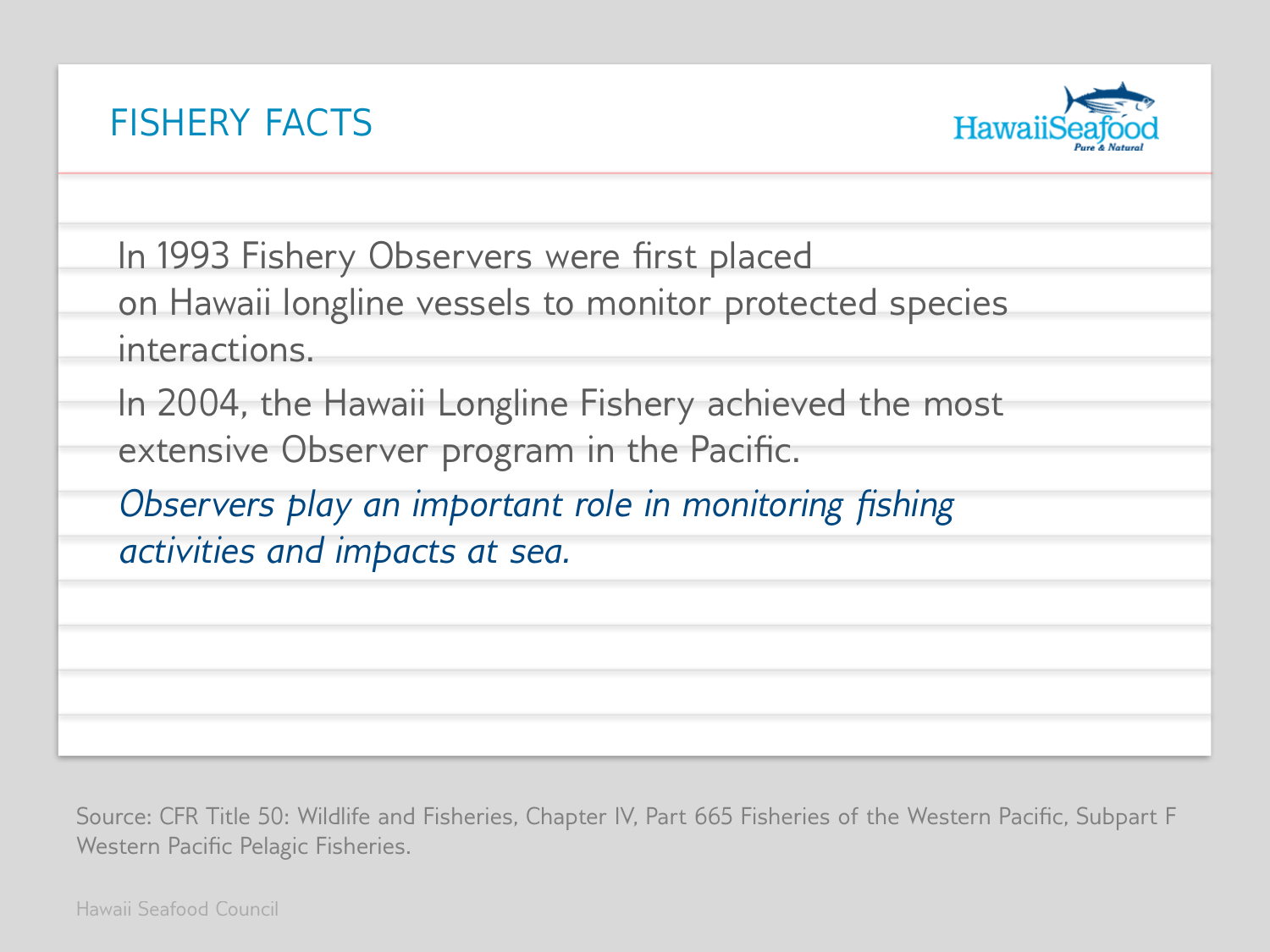

# Fishery facts
In 1993 Fishery Observers were first placed
on Hawaii longline vessels to monitor protected species interactions.
In 2004, the Hawaii Longline Fishery achieved the most extensive Observer program in the Pacific.
Observers play an important role in monitoring fishing activities and impacts at sea.
Source: CFR Title 50: Wildlife and Fisheries, Chapter IV, Part 665 Fisheries of the Western Pacific, Subpart F Western Pacific Pelagic Fisheries.
Hawaii Seafood Council